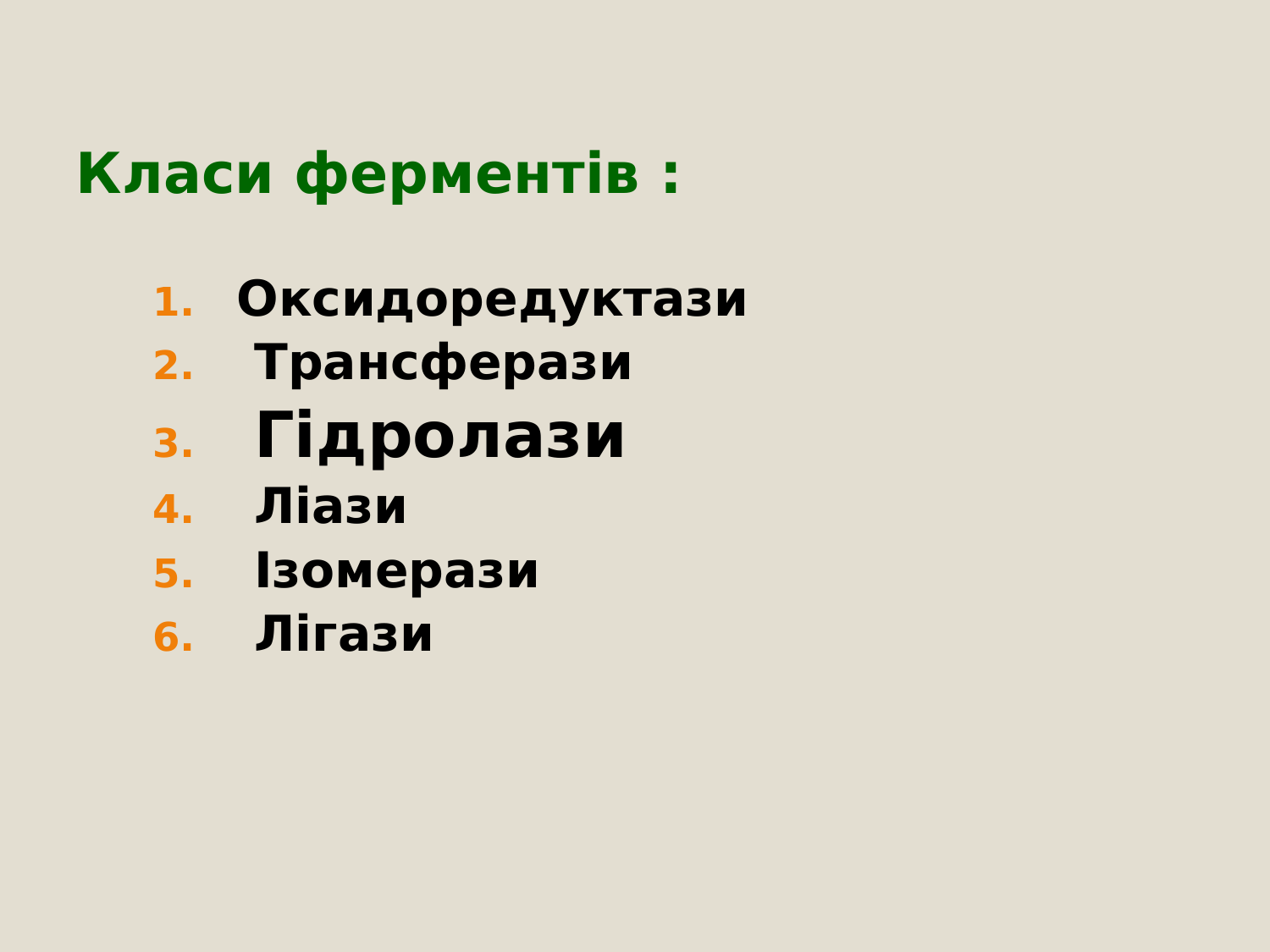

# Класи ферментів :
Оксидоредуктази
 Трансферази
 Гідролази
 Ліази
 Ізомерази
 Лігази